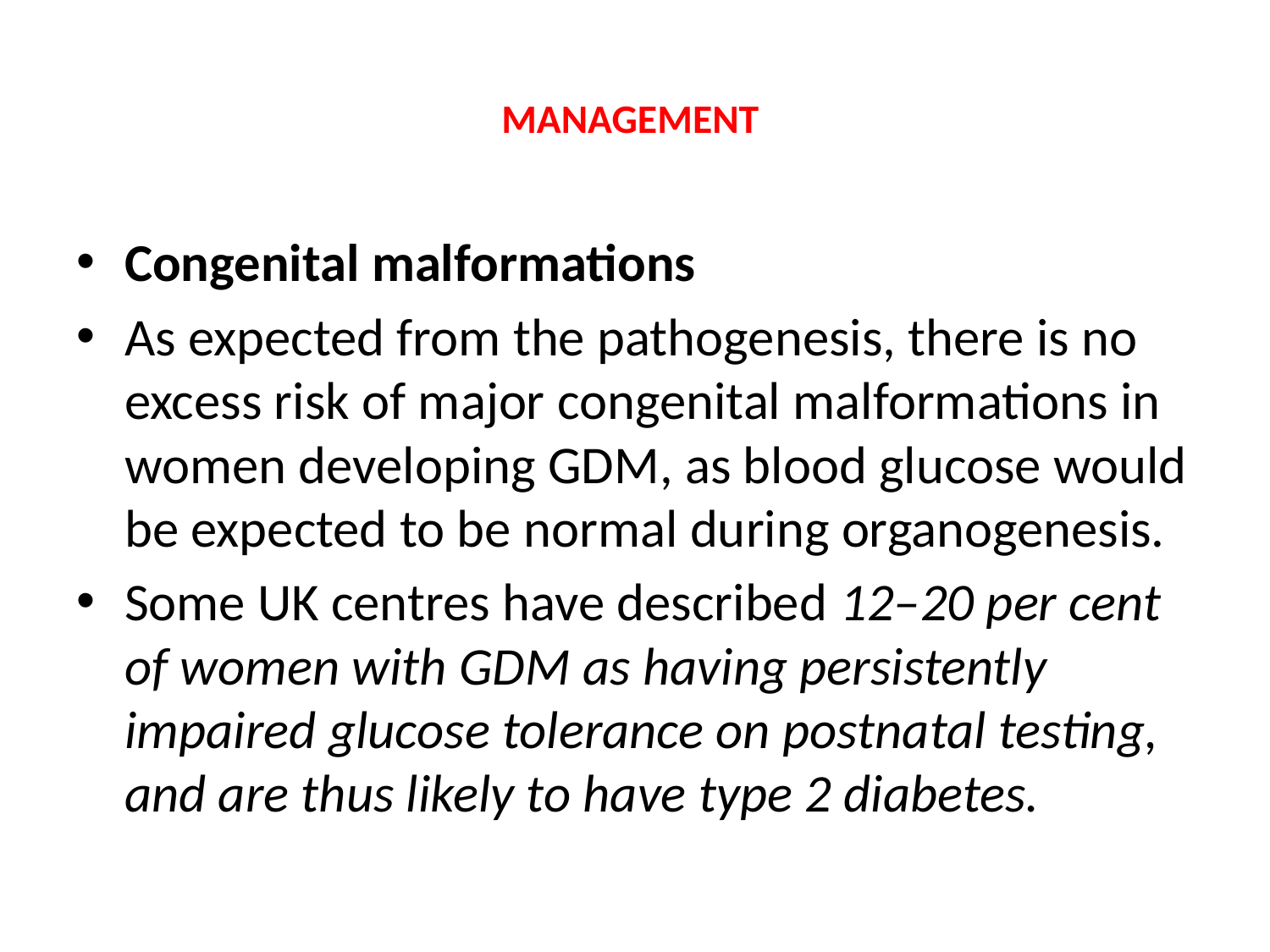

# MANAGEMENT
Congenital malformations
As expected from the pathogenesis, there is no excess risk of major congenital malformations in women developing GDM, as blood glucose would be expected to be normal during organogenesis.
Some UK centres have described 12–20 per cent of women with GDM as having persistently impaired glucose tolerance on postnatal testing, and are thus likely to have type 2 diabetes.